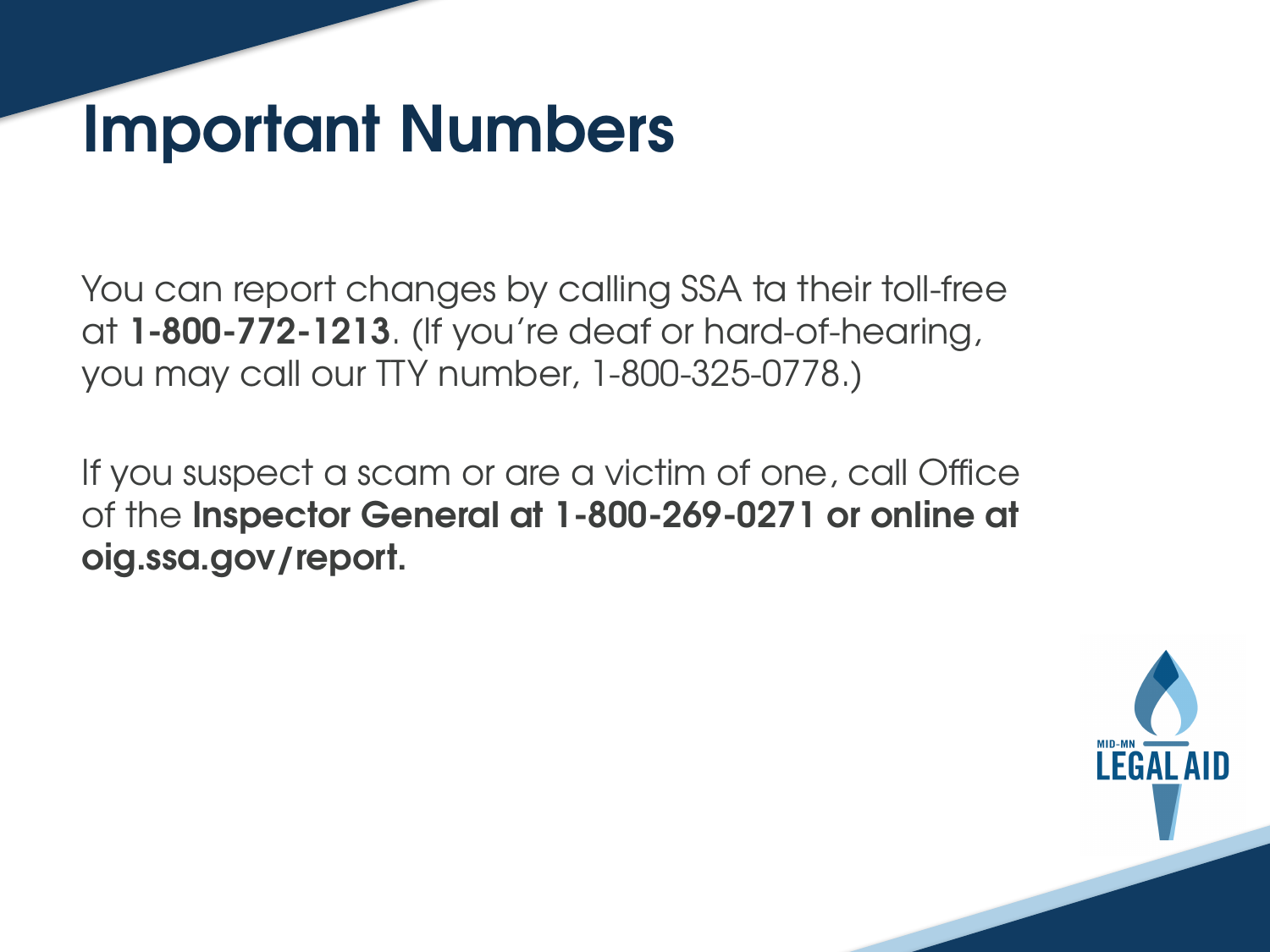

Important Numbers

You can report changes by calling SSA ta their toll-free at 1-800-772-1213. (If you’re deaf or hard-of-hearing, you may call our TTY number, 1-800-325-0778.)

If you suspect a scam or are a victim of one, call Office of the Inspector General at 1-800-269-0271 or online at oig.ssa.gov/report.